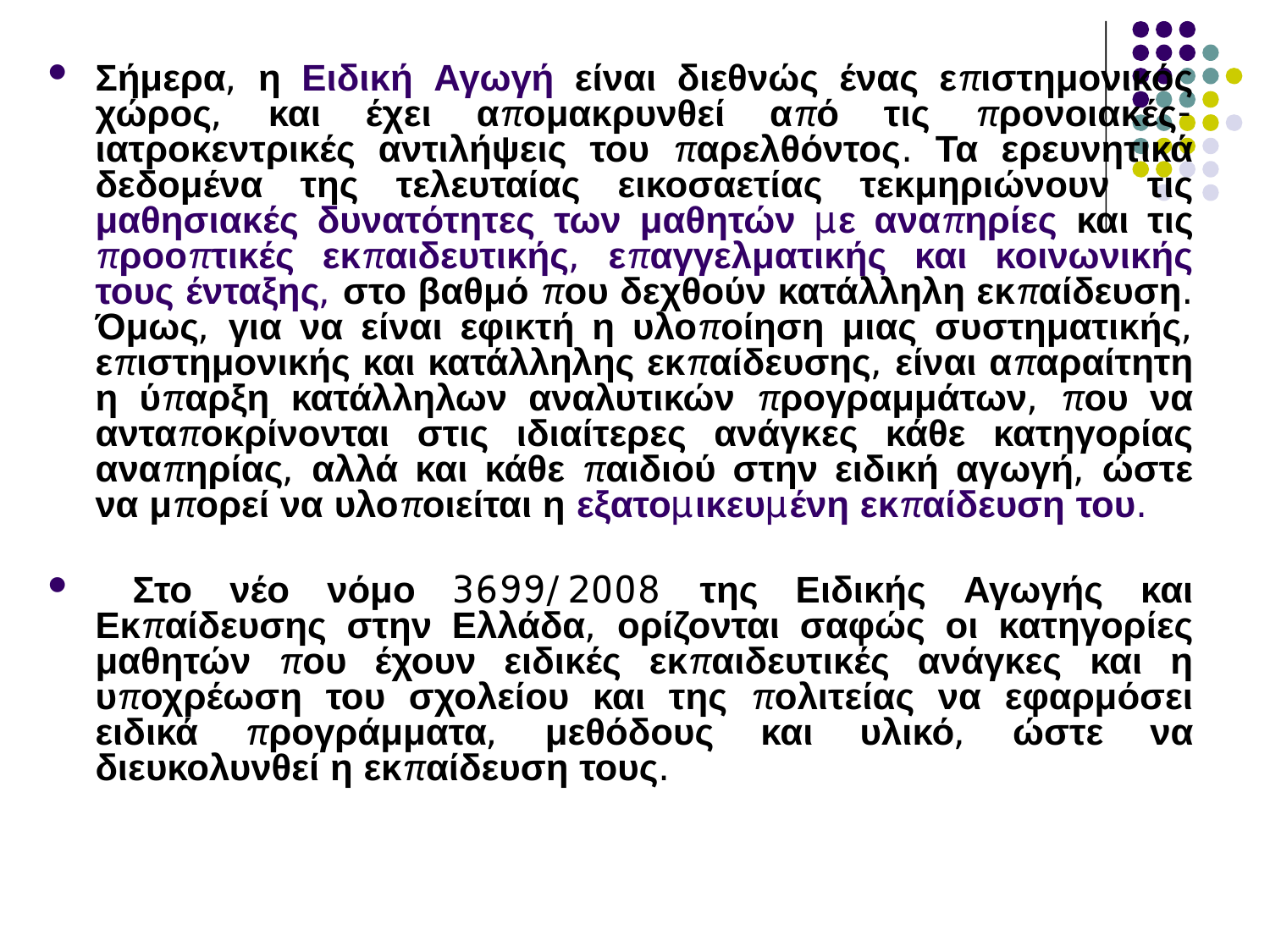

Σήμερα, η Ειδική Αγωγή είναι διεθνώς ένας επιστημονικός χώρος, και έχει απομακρυνθεί από τις προνοιακές-ιατροκεντρικές αντιλή­ψεις του παρελθόντος. Τα ερευνητικά δεδομένα της τελευταίας εικοσαετίας τεκμηριώνουν τις μαθησιακές δυνατότητες των μαθητών µε αναπηρίες και τις προοπτικές εκπαιδευτικής, επαγγελματικής και κοινωνικής τους ένταξης, στο βαθμό που δεχθούν κατάλληλη εκπαίδευση. Όμως, για να είναι εφικτή η υλοποίηση μιας συστηματικής, επιστημονικής και κατάλληλης εκπαίδευσης, είναι απαραίτητη η ύπαρξη κατάλληλων αναλυτικών προγραμμάτων, που να ανταποκρίνονται στις ιδιαίτερες ανάγκες κάθε κατηγορίας αναπηρίας, αλλά και κάθε παιδιού στην ειδική αγωγή, ώστε να μπορεί να υλοποιείται η εξατοµικευµένη εκπαίδευση του.

 Στο νέο νόμο 3699/2008 της Ειδικής Αγωγής και Εκπαίδευσης στην Ελλάδα, ορίζονται σαφώς οι κατηγορίες μαθητών που έχουν ειδικές εκπαιδευτικές ανάγκες και η υποχρέωση του σχολείου και της πολιτείας να εφαρμόσει ειδικά προ­γράμματα, μεθόδους και υλικό, ώστε να διευκολυνθεί η εκπαίδευση τους.